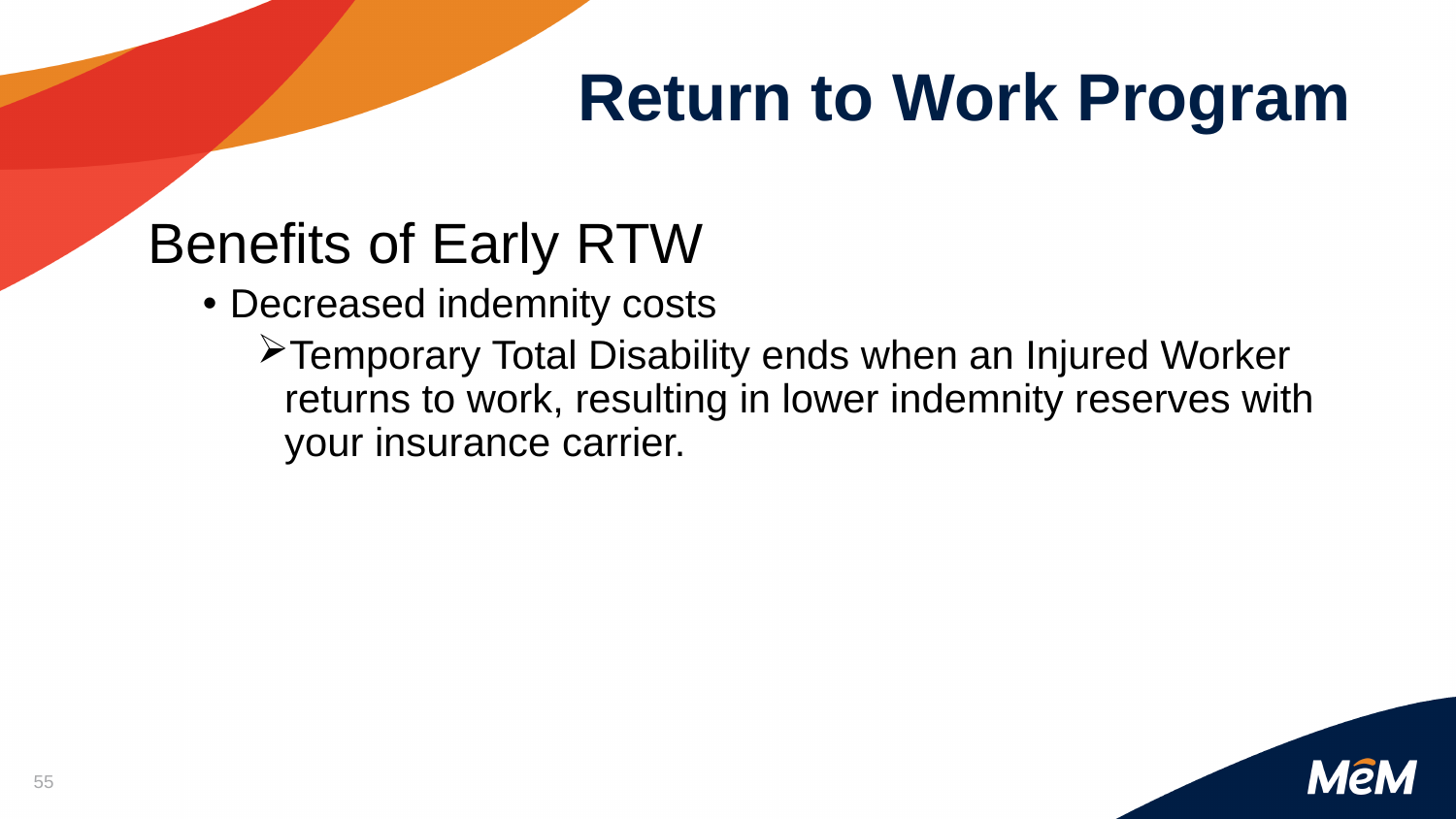

Return to Work Program
Benefits of Early RTW
Decreased indemnity costs
Temporary Total Disability ends when an Injured Worker returns to work, resulting in lower indemnity reserves with your insurance carrier.